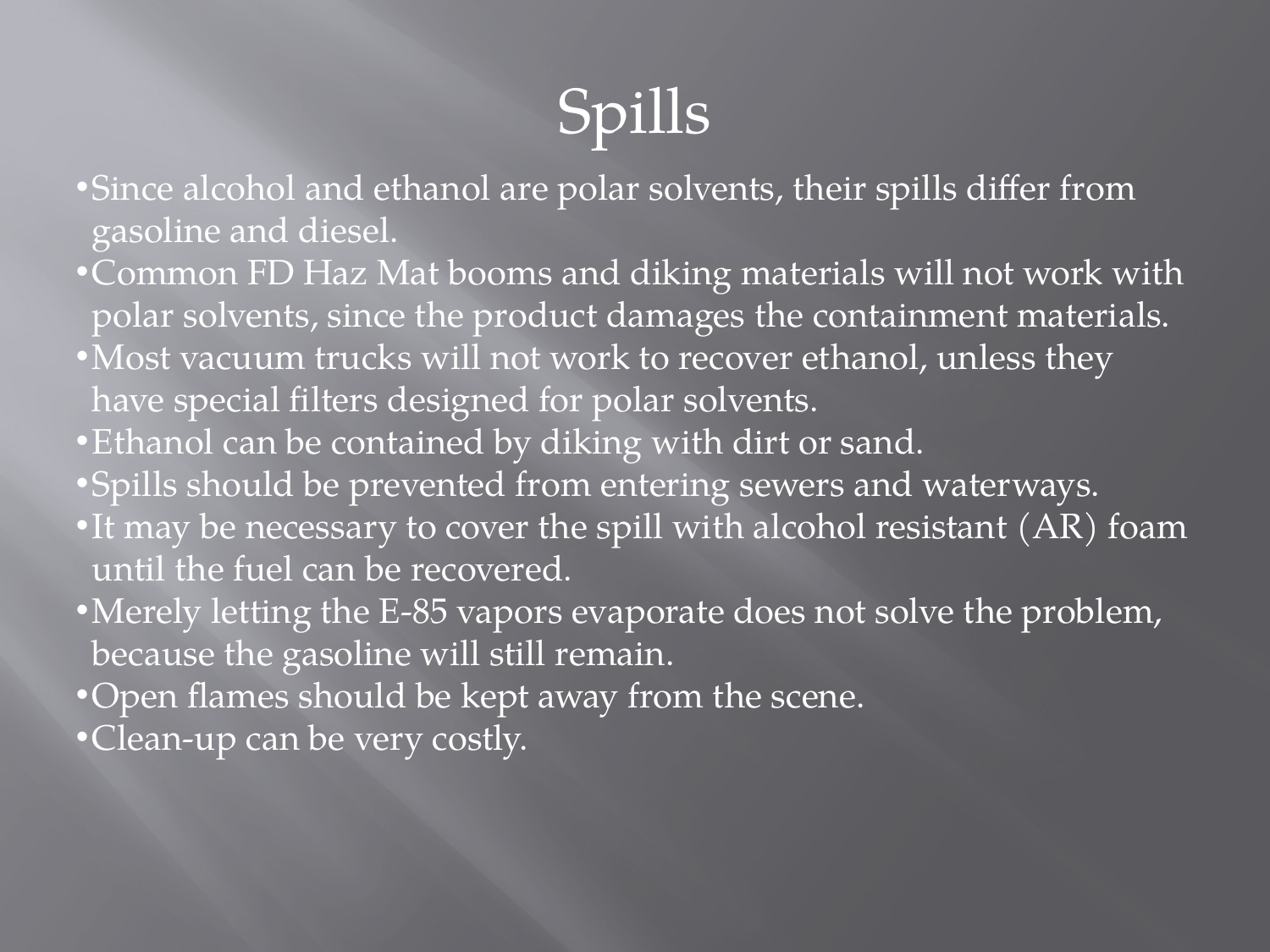

Spills
Since alcohol and ethanol are polar solvents, their spills differ from gasoline and diesel.
Common FD Haz Mat booms and diking materials will not work with polar solvents, since the product damages the containment materials.
Most vacuum trucks will not work to recover ethanol, unless they have special filters designed for polar solvents.
Ethanol can be contained by diking with dirt or sand.
Spills should be prevented from entering sewers and waterways.
It may be necessary to cover the spill with alcohol resistant (AR) foam until the fuel can be recovered.
Merely letting the E-85 vapors evaporate does not solve the problem, because the gasoline will still remain.
Open flames should be kept away from the scene.
Clean-up can be very costly.